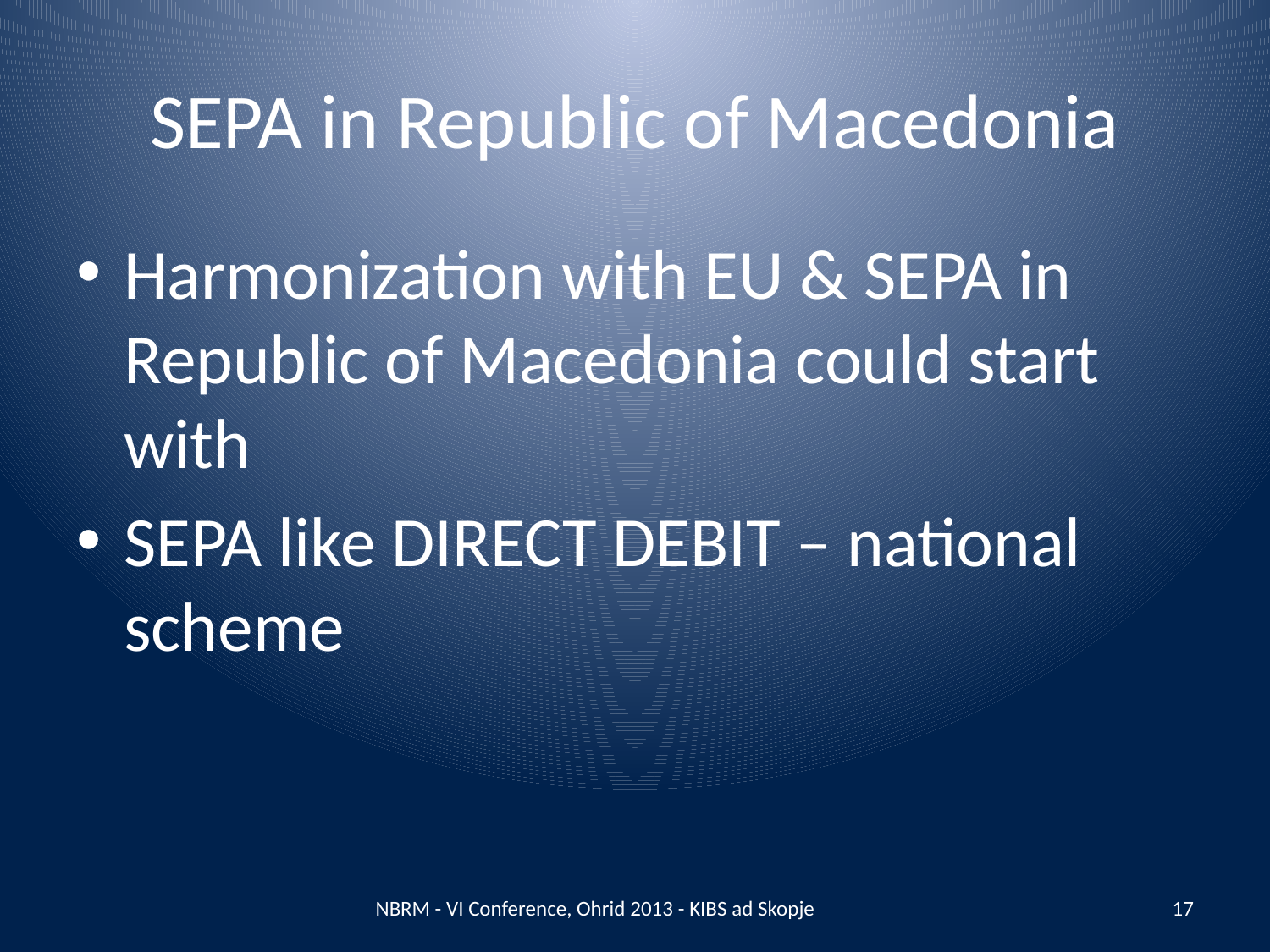

# SEPA in Republic of Macedonia
Harmonization with EU & SEPA in Republic of Macedonia could start with
SEPA like DIRECT DEBIT – national scheme

NBRM - VI Conference, Ohrid 2013 - KIBS ad Skopje
17